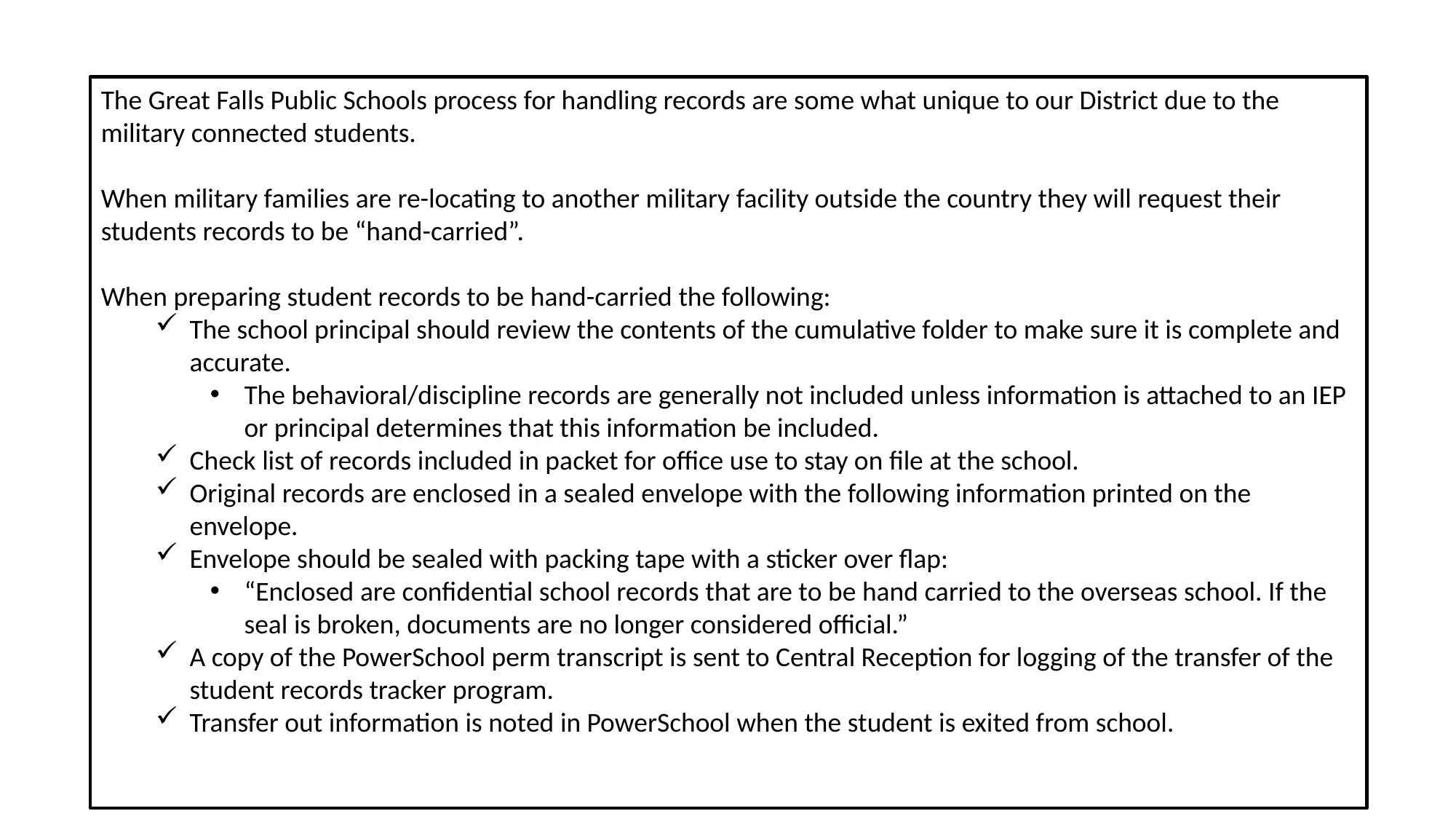

The Great Falls Public Schools process for handling records are some what unique to our District due to the military connected students.

When military families are re-locating to another military facility outside the country they will request their students records to be “hand-carried”.

When preparing student records to be hand-carried the following:
The school principal should review the contents of the cumulative folder to make sure it is complete and accurate.
The behavioral/discipline records are generally not included unless information is attached to an IEP or principal determines that this information be included.
Check list of records included in packet for office use to stay on file at the school.
Original records are enclosed in a sealed envelope with the following information printed on the envelope.
Envelope should be sealed with packing tape with a sticker over flap:
“Enclosed are confidential school records that are to be hand carried to the overseas school. If the seal is broken, documents are no longer considered official.”
A copy of the PowerSchool perm transcript is sent to Central Reception for logging of the transfer of the student records tracker program.
Transfer out information is noted in PowerSchool when the student is exited from school.